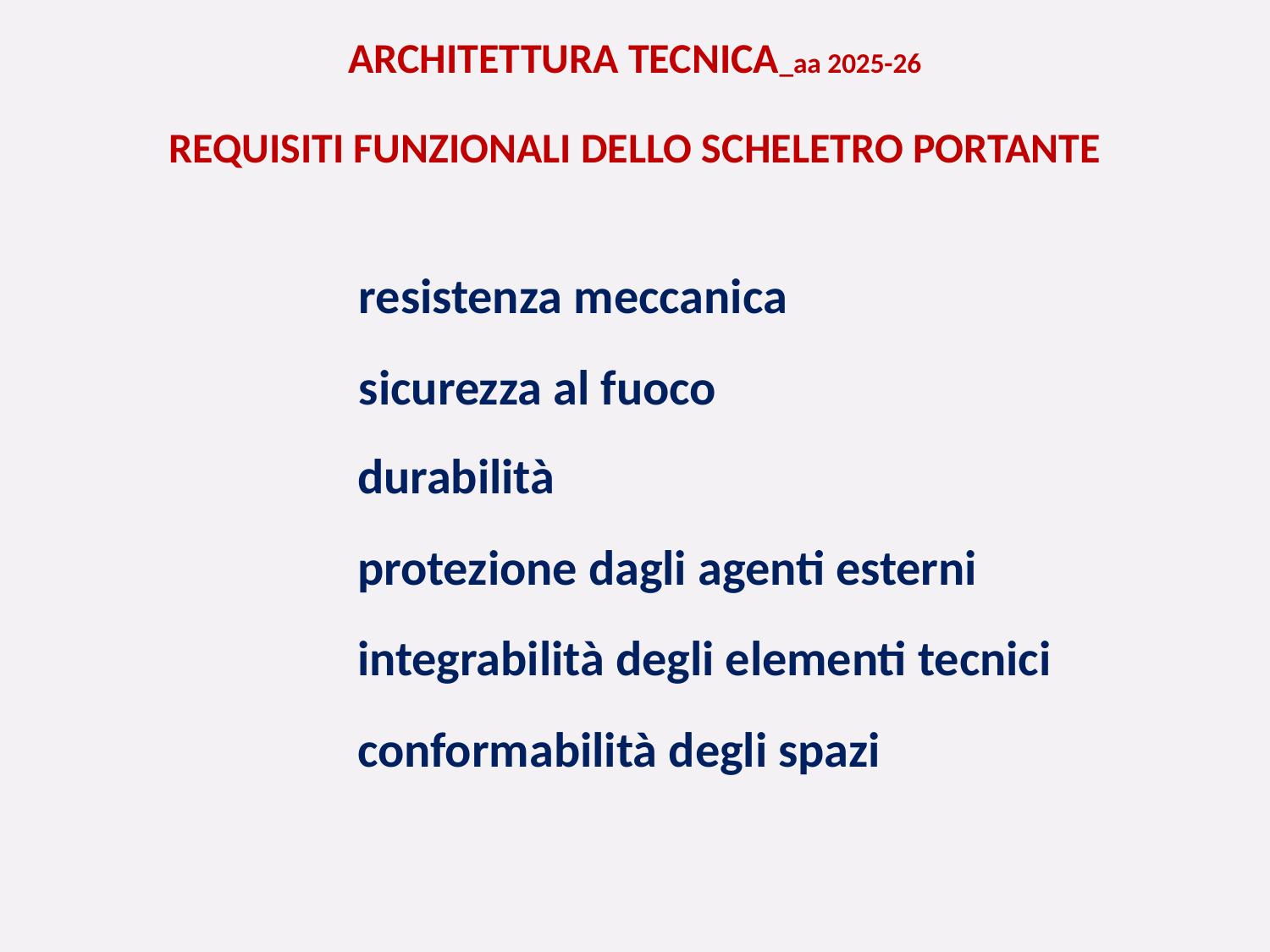

ARCHITETTURA TECNICA_aa 2025-26
REQUISITI FUNZIONALI DELLO SCHELETRO PORTANTE

resistenza meccanica
sicurezza al fuoco
durabilità
protezione dagli agenti esterni
integrabilità degli elementi tecnici
conformabilità degli spazi